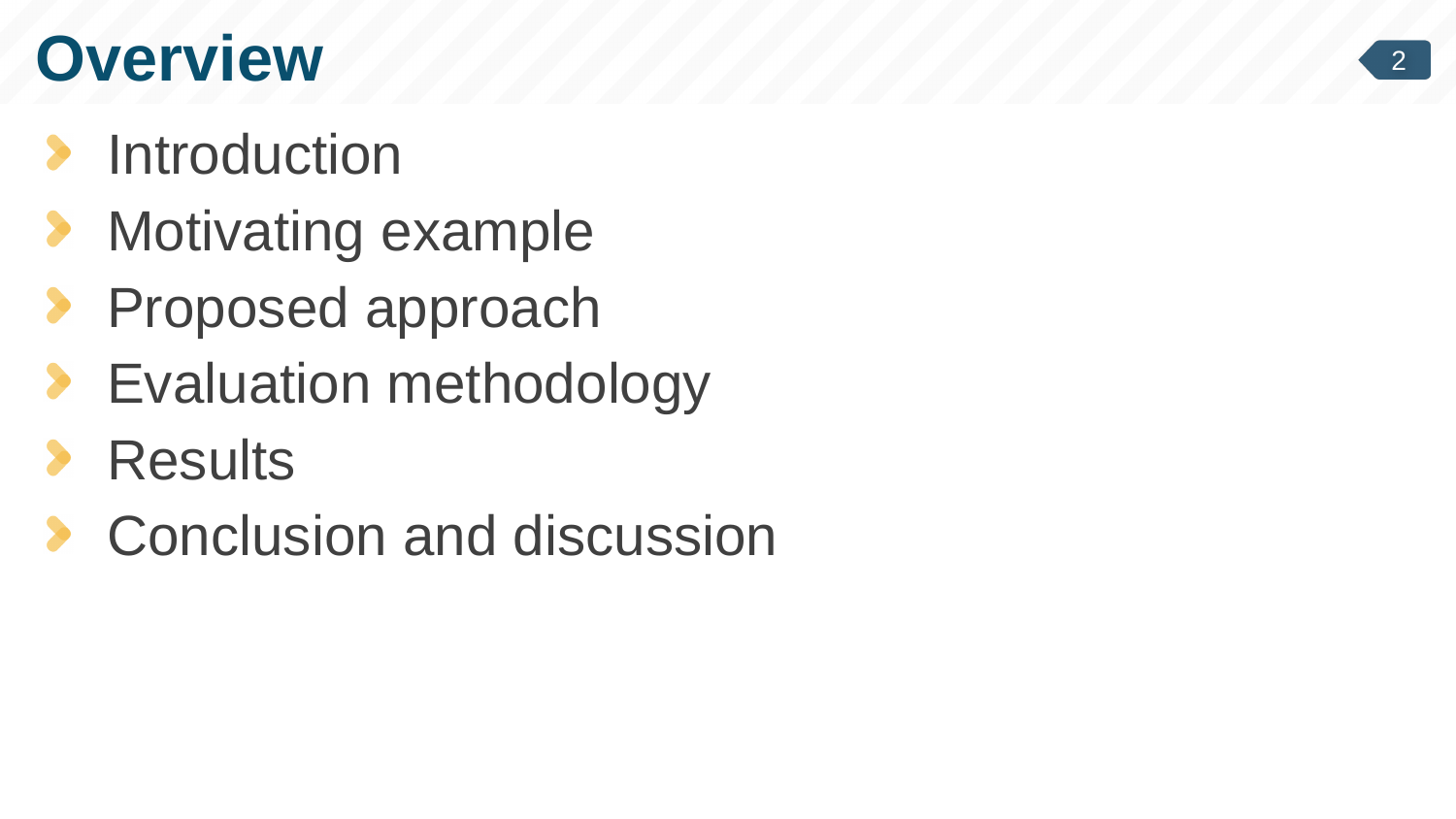

# Overview
Introduction
Motivating example
Proposed approach
Evaluation methodology
Results
Conclusion and discussion